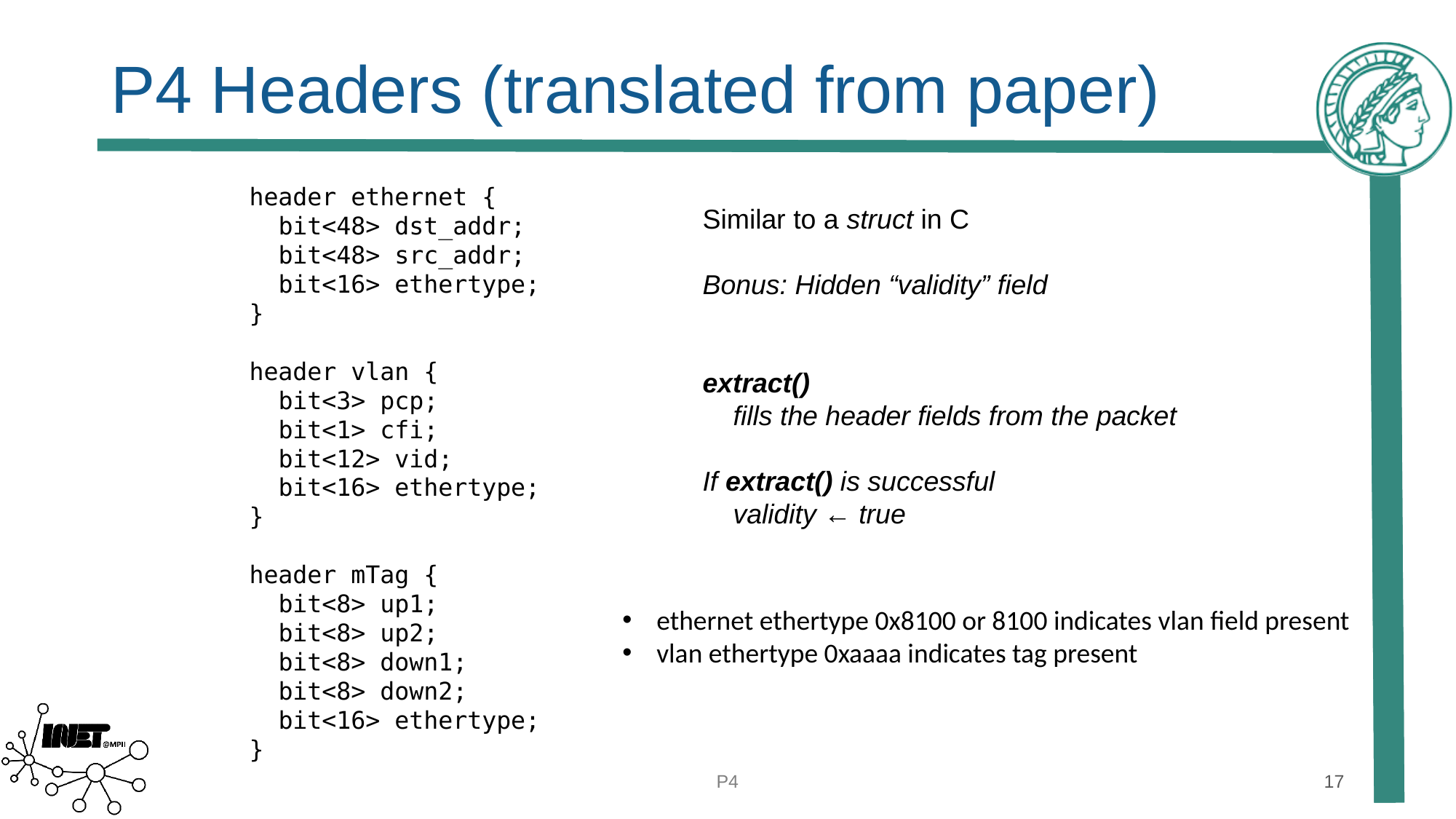

# P4 Headers (translated from paper)
header ethernet {
  bit<48> dst_addr;
  bit<48> src_addr;
  bit<16> ethertype;
}

header vlan {
  bit<3> pcp;
  bit<1> cfi;
  bit<12> vid;
  bit<16> ethertype;
}

header mTag {
  bit<8> up1;
  bit<8> up2;
  bit<8> down1;
  bit<8> down2;
  bit<16> ethertype;
}
Similar to a struct in C

Bonus: Hidden “validity” field

extract()
    fills the header fields from the packet

If extract() is successful
    validity ← true

ethernet ethertype 0x8100 or 8100 indicates vlan field present
vlan ethertype 0xaaaa indicates tag present
P4
17